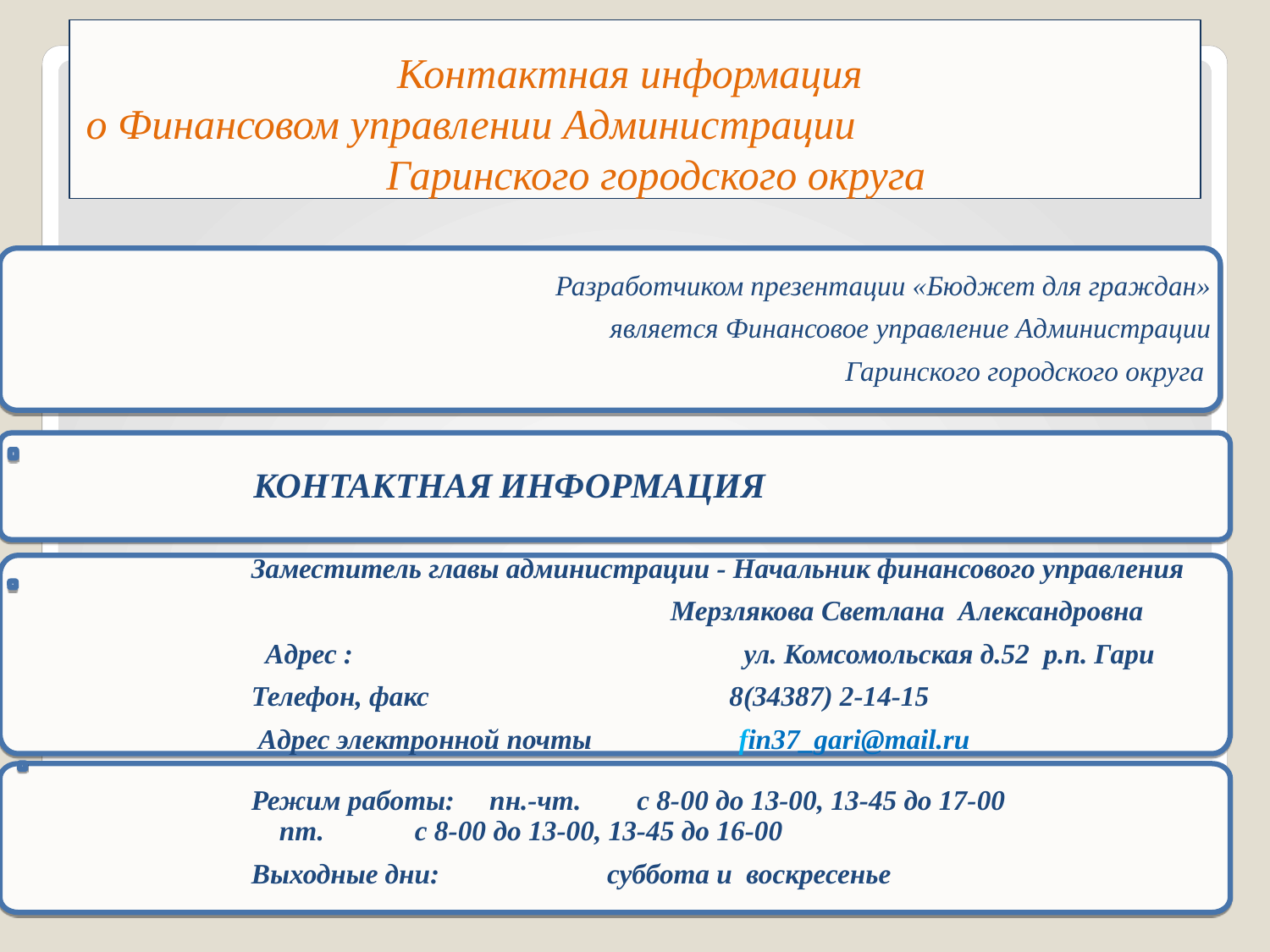

# Контактная информация о Финансовом управлении Администрации                                     Гаринского городского округа
Разработчиком презентации «Бюджет для граждан»
является Финансовое управление Администрации
Гаринского городского округа
КОНТАКТНАЯ ИНФОРМАЦИЯ

Заместитель главы администрации - Начальник финансового управления
                                                            Мерзлякова Светлана  Александровна
  Адрес :                                                        ул. Комсомольская д.52  р.п. Гари
Телефон, факс                                           8(34387) 2-14-15
 Адрес электронной почты                     fin37_gari@mail.ru

Режим работы:     пн.-чт.        с 8-00 до 13-00, 13-45 до 17-00                                    пт.             с 8-00 до 13-00, 13-45 до 16-00
Выходные дни:                        суббота и  воскресенье